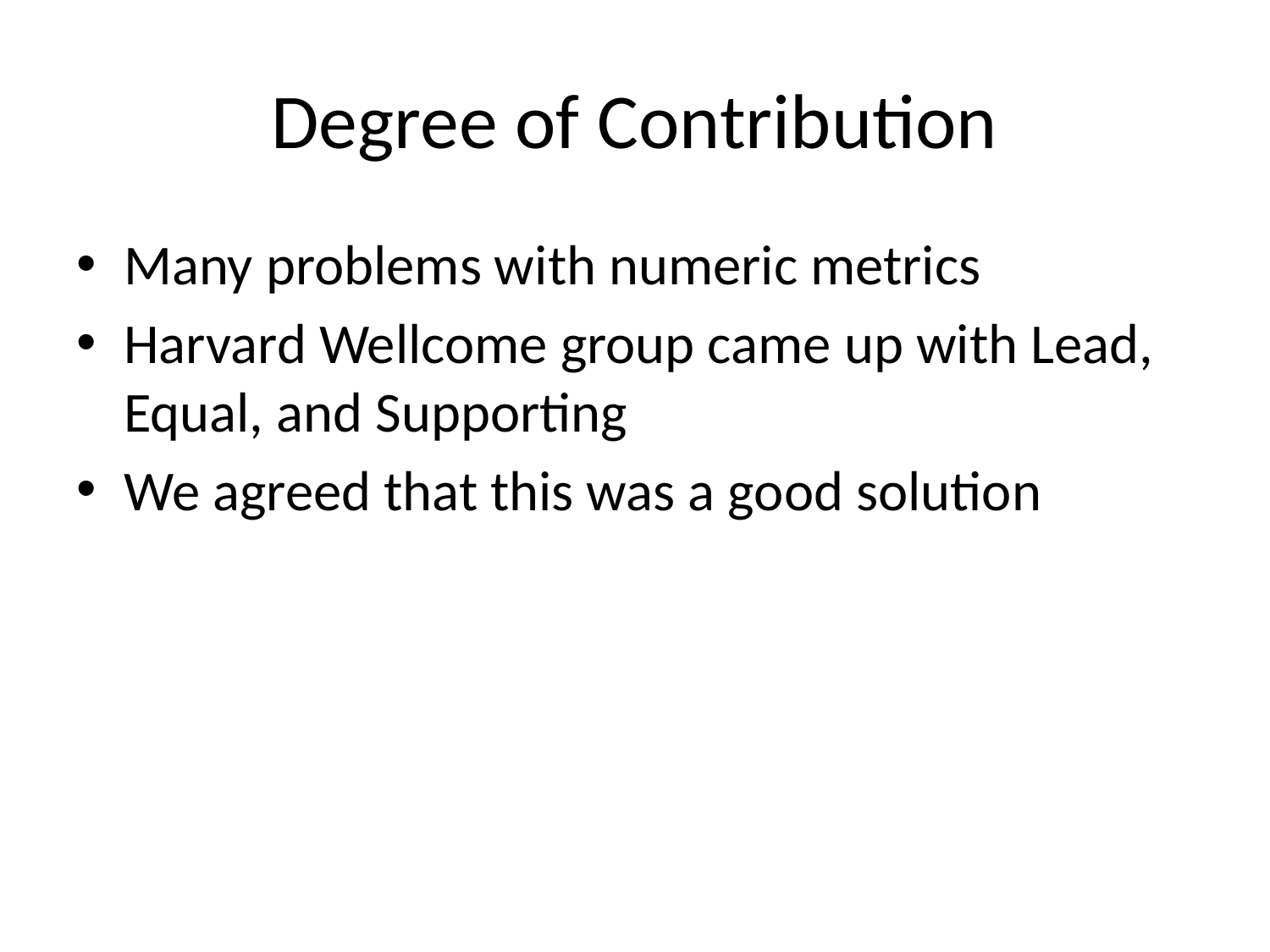

# Degree of Contribution
Many problems with numeric metrics
Harvard Wellcome group came up with Lead, Equal, and Supporting
We agreed that this was a good solution